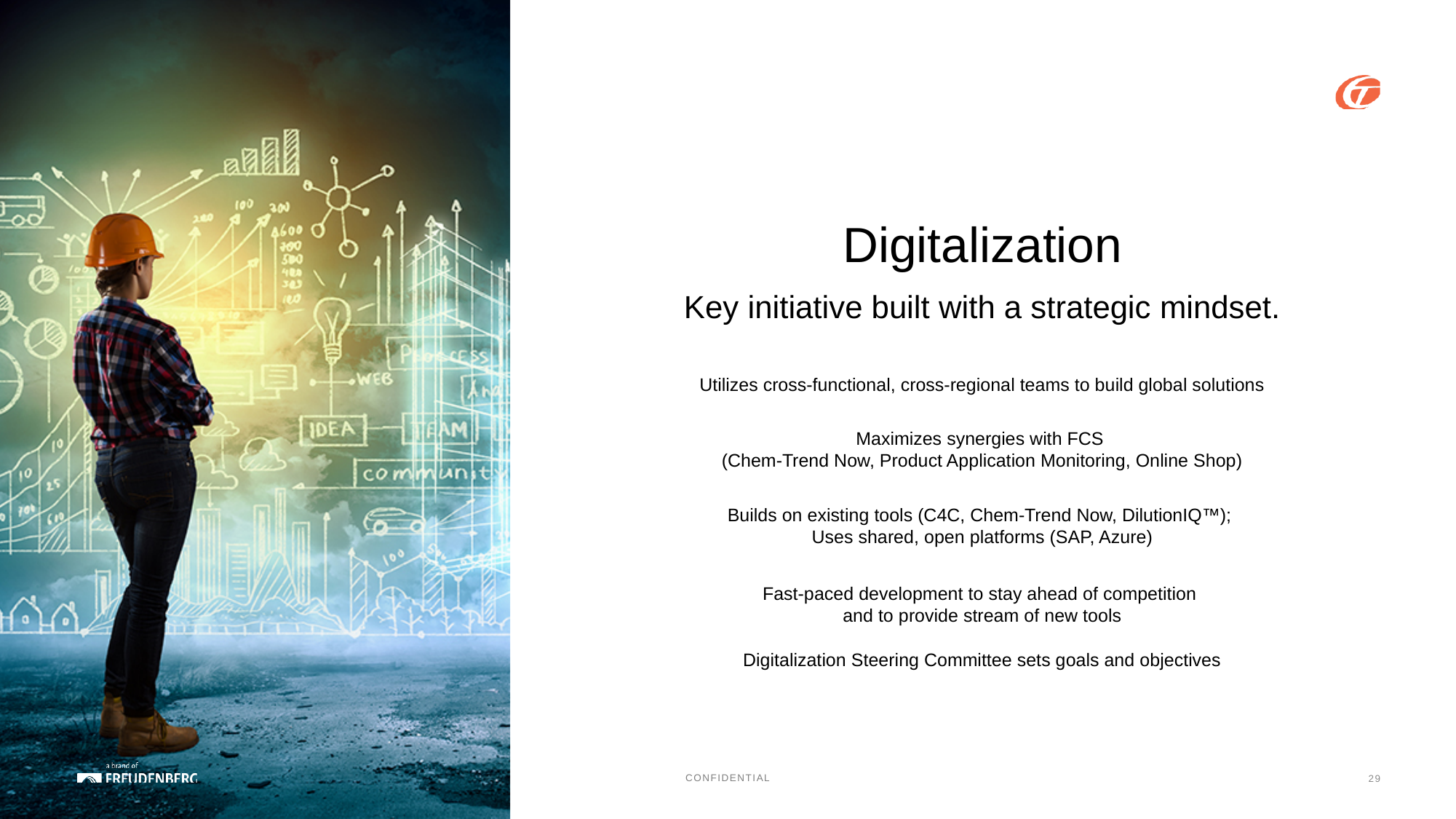

Digitalization
Key initiative built with a strategic mindset.
Utilizes cross-functional, cross-regional teams to build global solutions
Maximizes synergies with FCS
(Chem-Trend Now, Product Application Monitoring, Online Shop)
Builds on existing tools (C4C, Chem-Trend Now, DilutionIQ™);
Uses shared, open platforms (SAP, Azure)
Fast-paced development to stay ahead of competition
and to provide stream of new tools
Digitalization Steering Committee sets goals and objectives
29